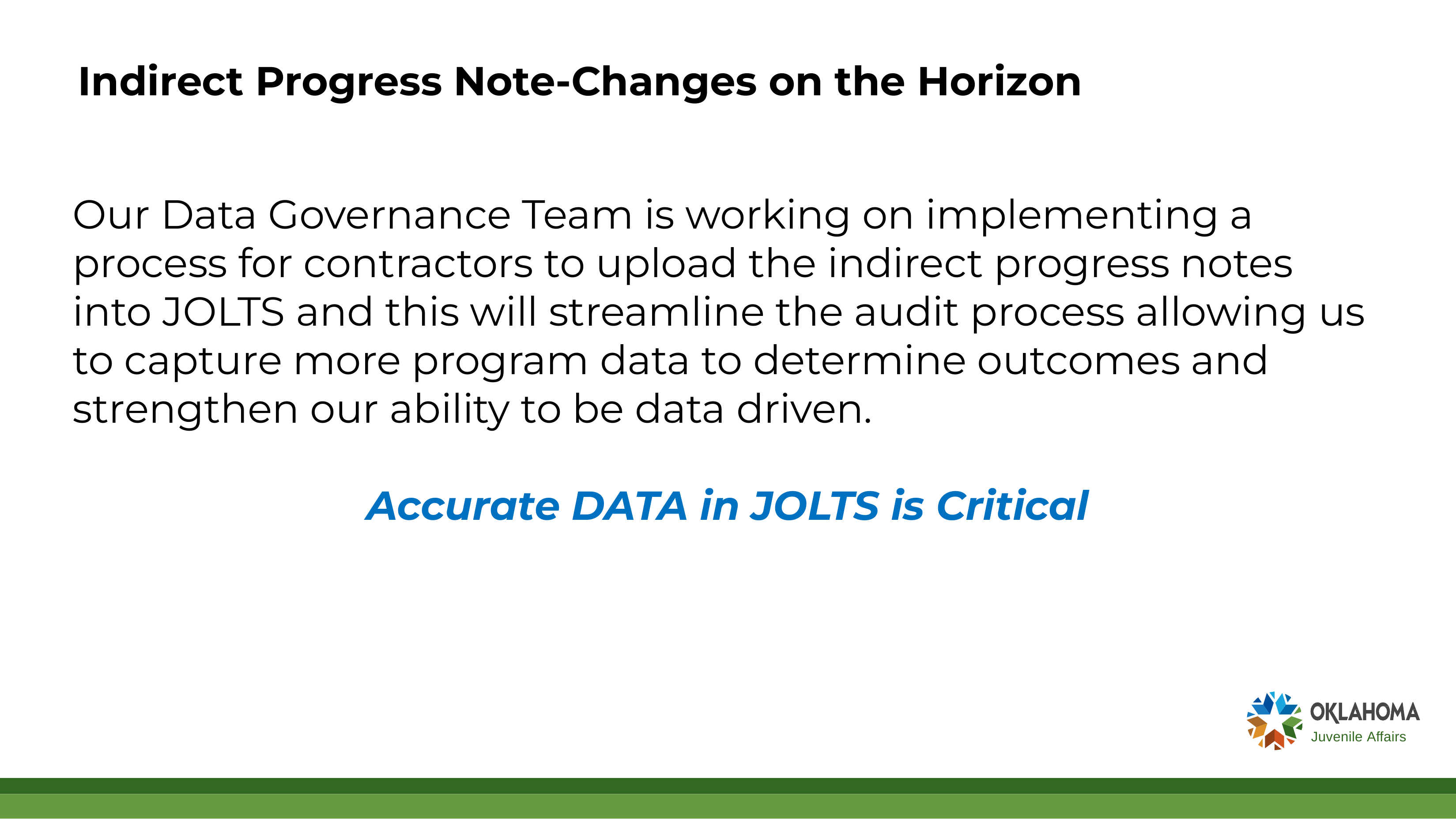

# Indirect Progress Note-Changes on the Horizon
Our Data Governance Team is working on implementing a process for contractors to upload the indirect progress notes into JOLTS and this will streamline the audit process allowing us to capture more program data to determine outcomes and strengthen our ability to be data driven.

Accurate DATA in JOLTS is Critical